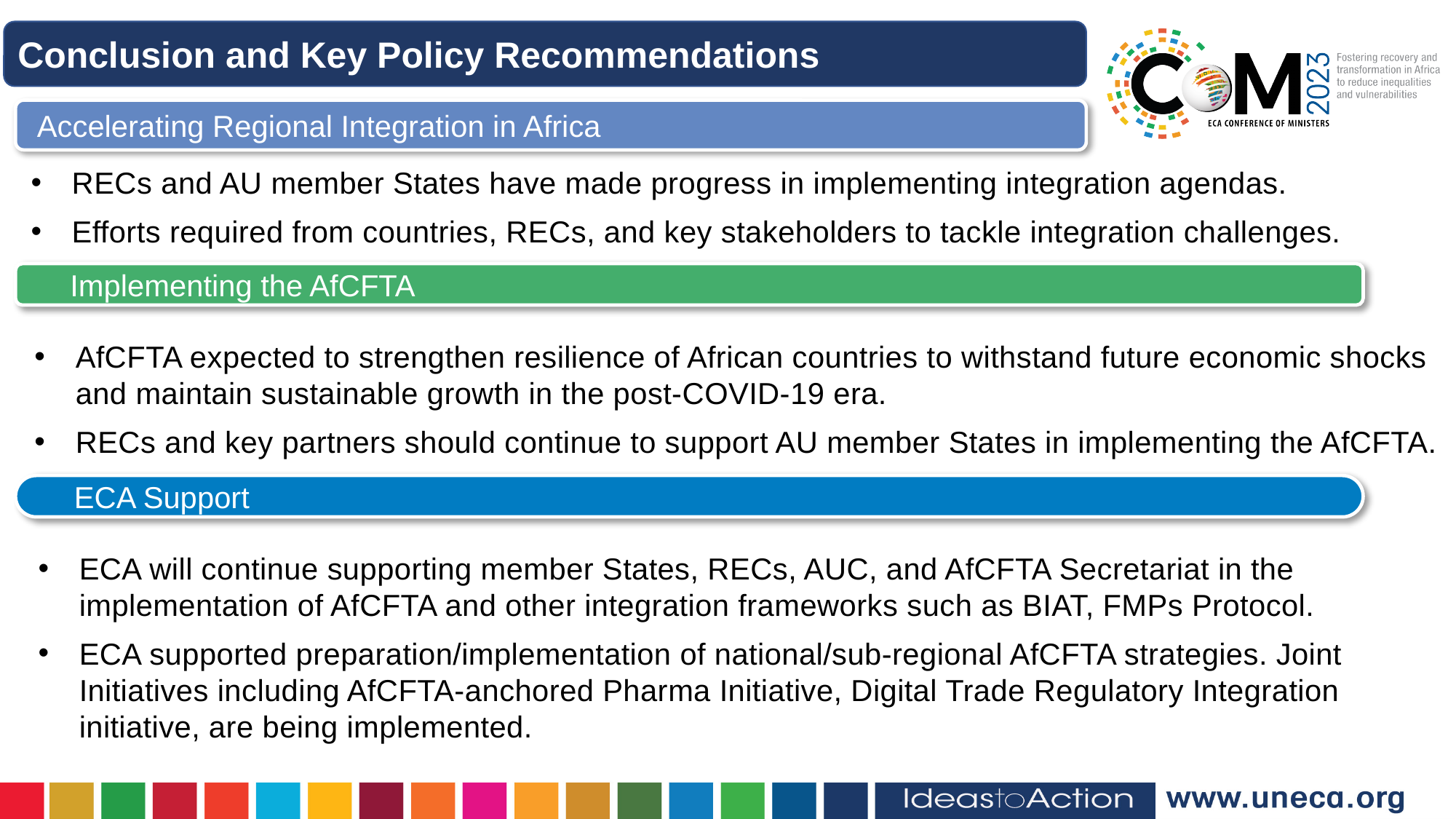

Conclusion and Key Policy Recommendations
 Accelerating Regional Integration in Africa
RECs and AU member States have made progress in implementing integration agendas.
Efforts required from countries, RECs, and key stakeholders to tackle integration challenges.
     Implementing the AfCFTA
AfCFTA expected to strengthen resilience of African countries to withstand future economic shocks and maintain sustainable growth in the post-COVID-19 era.
RECs and key partners should continue to support AU member States in implementing the AfCFTA.
     ECA Support
ECA will continue supporting member States, RECs, AUC, and AfCFTA Secretariat in the implementation of AfCFTA and other integration frameworks such as BIAT, FMPs Protocol.
ECA supported preparation/implementation of national/sub-regional AfCFTA strategies. Joint Initiatives including AfCFTA-anchored Pharma Initiative, Digital Trade Regulatory Integration initiative, are being implemented.